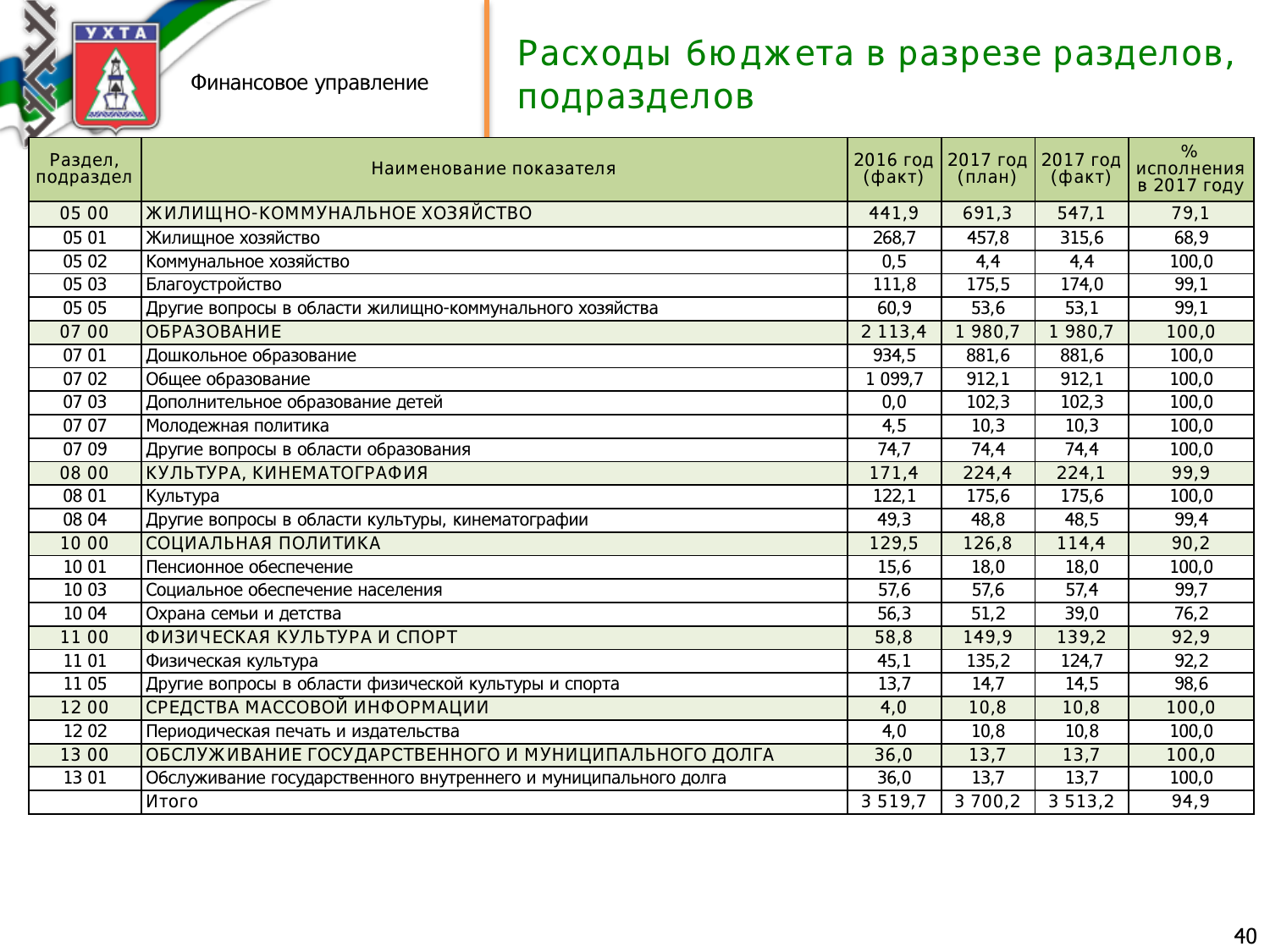

# Расходы бюджета в разрезе разделов, подразделов
| Раздел, подраздел | Наименование показателя | 2016 год (факт) | 2017 год (план) | 2017 год (факт) | % исполнения в 2017 году |
| --- | --- | --- | --- | --- | --- |
| 05 00 | ЖИЛИЩНО-КОММУНАЛЬНОЕ ХОЗЯЙСТВО | 441,9 | 691,3 | 547,1 | 79,1 |
| 05 01 | Жилищное хозяйство | 268,7 | 457,8 | 315,6 | 68,9 |
| 05 02 | Коммунальное хозяйство | 0,5 | 4,4 | 4,4 | 100,0 |
| 05 03 | Благоустройство | 111,8 | 175,5 | 174,0 | 99,1 |
| 05 05 | Другие вопросы в области жилищно-коммунального хозяйства | 60,9 | 53,6 | 53,1 | 99,1 |
| 07 00 | ОБРАЗОВАНИЕ | 2 113,4 | 1 980,7 | 1 980,7 | 100,0 |
| 07 01 | Дошкольное образование | 934,5 | 881,6 | 881,6 | 100,0 |
| 07 02 | Общее образование | 1 099,7 | 912,1 | 912,1 | 100,0 |
| 07 03 | Дополнительное образование детей | 0,0 | 102,3 | 102,3 | 100,0 |
| 07 07 | Молодежная политика | 4,5 | 10,3 | 10,3 | 100,0 |
| 07 09 | Другие вопросы в области образования | 74,7 | 74,4 | 74,4 | 100,0 |
| 08 00 | КУЛЬТУРА, КИНЕМАТОГРАФИЯ | 171,4 | 224,4 | 224,1 | 99,9 |
| 08 01 | Культура | 122,1 | 175,6 | 175,6 | 100,0 |
| 08 04 | Другие вопросы в области культуры, кинематографии | 49,3 | 48,8 | 48,5 | 99,4 |
| 10 00 | СОЦИАЛЬНАЯ ПОЛИТИКА | 129,5 | 126,8 | 114,4 | 90,2 |
| 10 01 | Пенсионное обеспечение | 15,6 | 18,0 | 18,0 | 100,0 |
| 10 03 | Социальное обеспечение населения | 57,6 | 57,6 | 57,4 | 99,7 |
| 10 04 | Охрана семьи и детства | 56,3 | 51,2 | 39,0 | 76,2 |
| 11 00 | ФИЗИЧЕСКАЯ КУЛЬТУРА И СПОРТ | 58,8 | 149,9 | 139,2 | 92,9 |
| 11 01 | Физическая культура | 45,1 | 135,2 | 124,7 | 92,2 |
| 11 05 | Другие вопросы в области физической культуры и спорта | 13,7 | 14,7 | 14,5 | 98,6 |
| 12 00 | СРЕДСТВА МАССОВОЙ ИНФОРМАЦИИ | 4,0 | 10,8 | 10,8 | 100,0 |
| 12 02 | Периодическая печать и издательства | 4,0 | 10,8 | 10,8 | 100,0 |
| 13 00 | ОБСЛУЖИВАНИЕ ГОСУДАРСТВЕННОГО И МУНИЦИПАЛЬНОГО ДОЛГА | 36,0 | 13,7 | 13,7 | 100,0 |
| 13 01 | Обслуживание государственного внутреннего и муниципального долга | 36,0 | 13,7 | 13,7 | 100,0 |
|  | Итого | 3 519,7 | 3 700,2 | 3 513,2 | 94,9 |
40